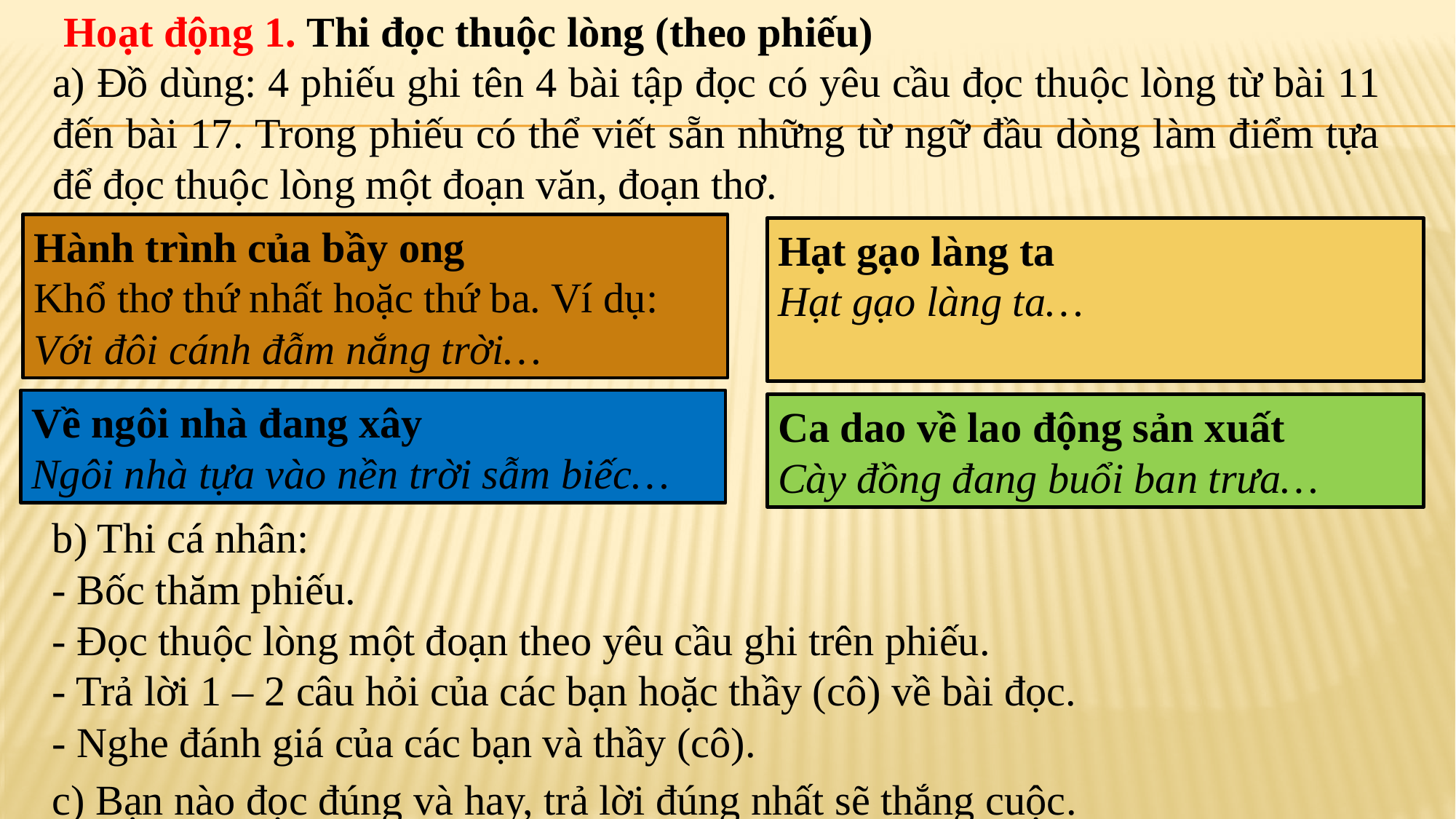

Hoạt động 1. Thi đọc thuộc lòng (theo phiếu)
a) Đồ dùng: 4 phiếu ghi tên 4 bài tập đọc có yêu cầu đọc thuộc lòng từ bài 11 đến bài 17. Trong phiếu có thể viết sẵn những từ ngữ đầu dòng làm điểm tựa để đọc thuộc lòng một đoạn văn, đoạn thơ.
Hành trình của bầy ong
Khổ thơ thứ nhất hoặc thứ ba. Ví dụ:
Với đôi cánh đẫm nắng trời…
Hạt gạo làng ta
Hạt gạo làng ta…

Về ngôi nhà đang xây
Ngôi nhà tựa vào nền trời sẫm biếc…
Ca dao về lao động sản xuất
Cày đồng đang buổi ban trưa…
b) Thi cá nhân:
- Bốc thăm phiếu.
- Đọc thuộc lòng một đoạn theo yêu cầu ghi trên phiếu.
- Trả lời 1 – 2 câu hỏi của các bạn hoặc thầy (cô) về bài đọc.
- Nghe đánh giá của các bạn và thầy (cô).
c) Bạn nào đọc đúng và hay, trả lời đúng nhất sẽ thắng cuộc.